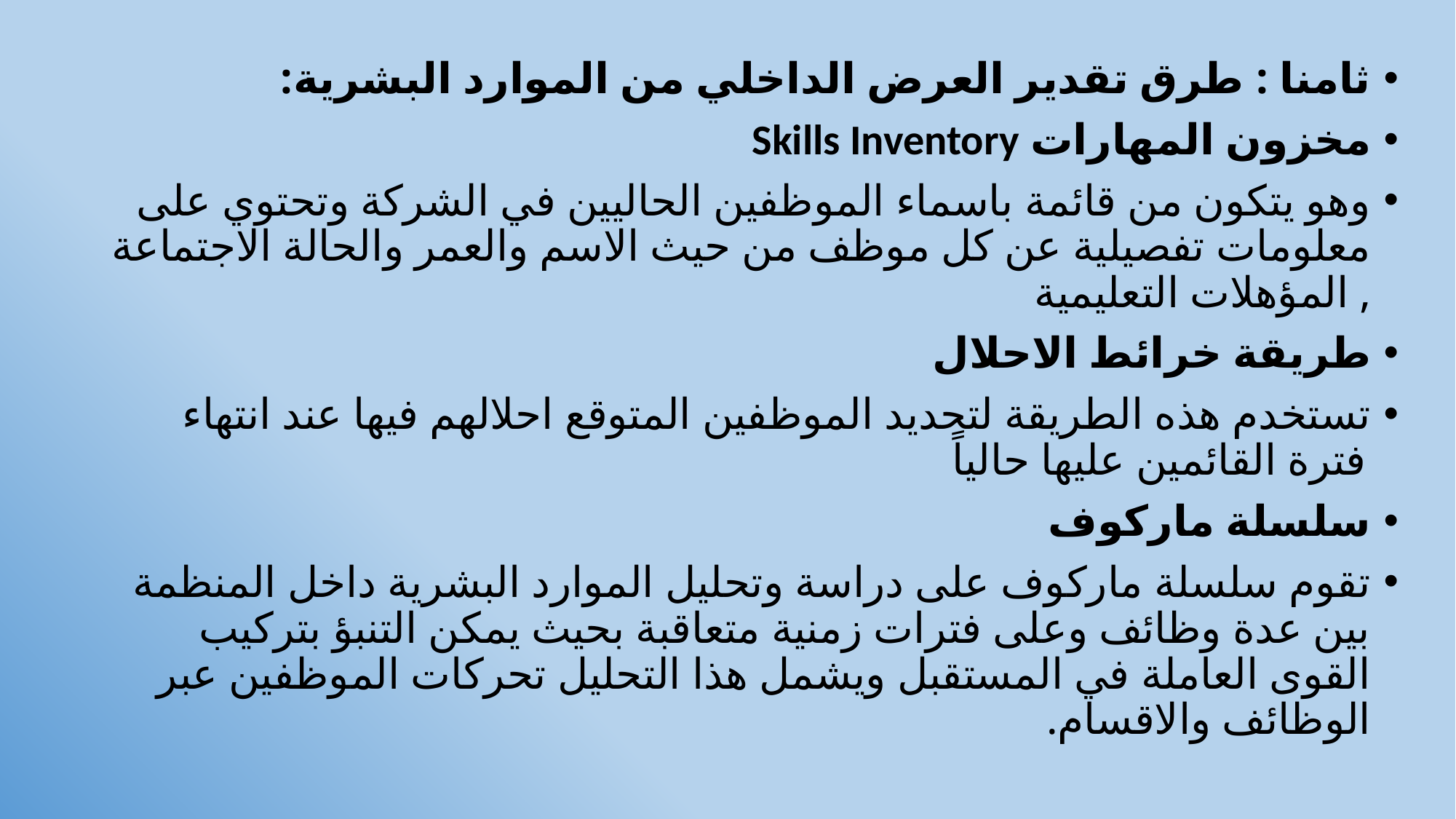

ثامنا : طرق تقدير العرض الداخلي من الموارد البشرية:
مخزون المهارات Skills Inventory
وهو يتكون من قائمة باسماء الموظفين الحاليين في الشركة وتحتوي على معلومات تفصيلية عن كل موظف من حيث الاسم والعمر والحالة الاجتماعة , المؤهلات التعليمية
طريقة خرائط الاحلال
تستخدم هذه الطريقة لتحديد الموظفين المتوقع احلالهم فيها عند انتهاء فترة القائمين عليها حالياً
سلسلة ماركوف
تقوم سلسلة ماركوف على دراسة وتحليل الموارد البشرية داخل المنظمة بين عدة وظائف وعلى فترات زمنية متعاقبة بحيث يمكن التنبؤ بتركيب القوى العاملة في المستقبل ويشمل هذا التحليل تحركات الموظفين عبر الوظائف والاقسام.